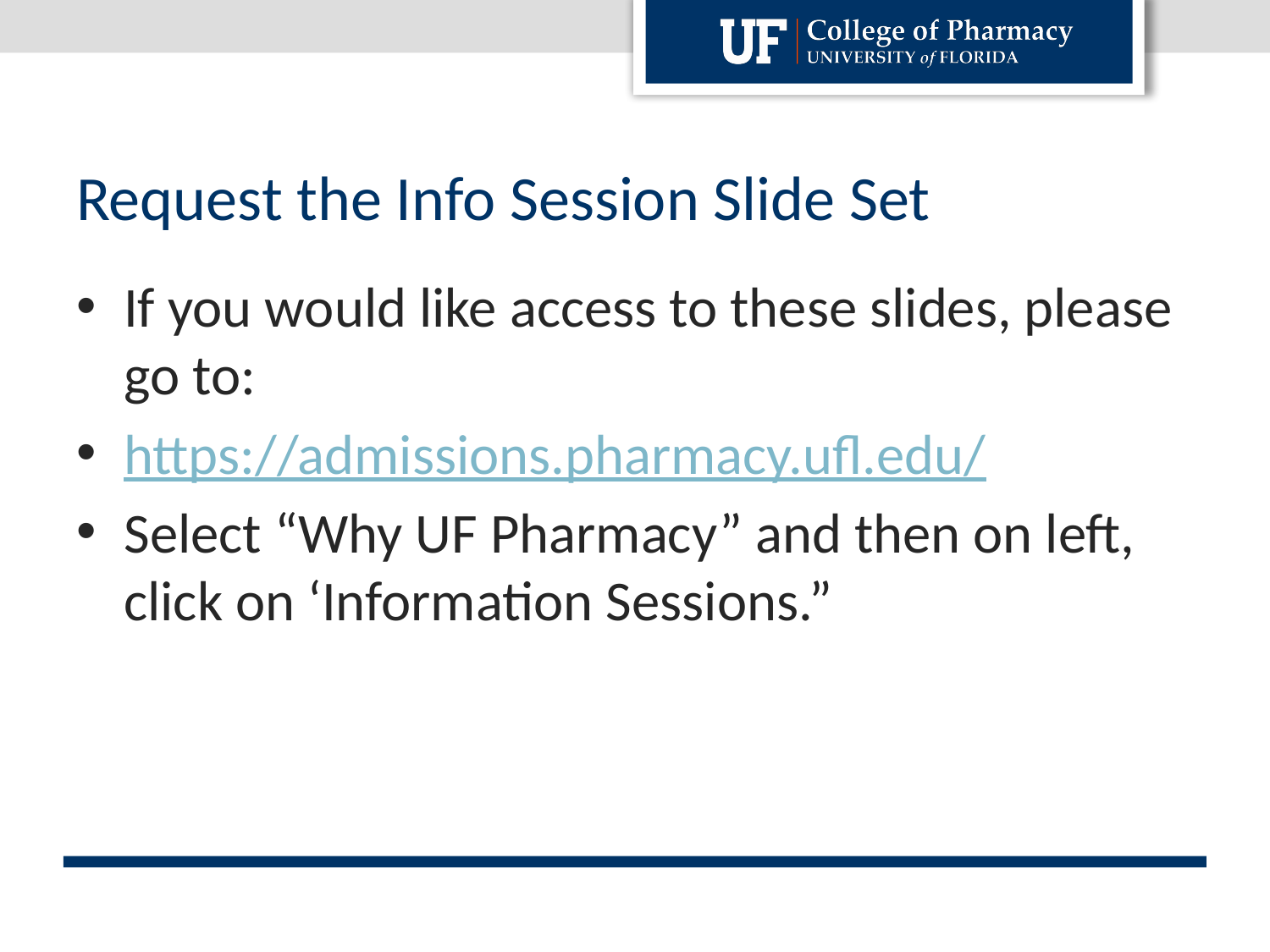

# Request the Info Session Slide Set
If you would like access to these slides, please go to:
https://admissions.pharmacy.ufl.edu/
Select “Why UF Pharmacy” and then on left, click on ‘Information Sessions.”